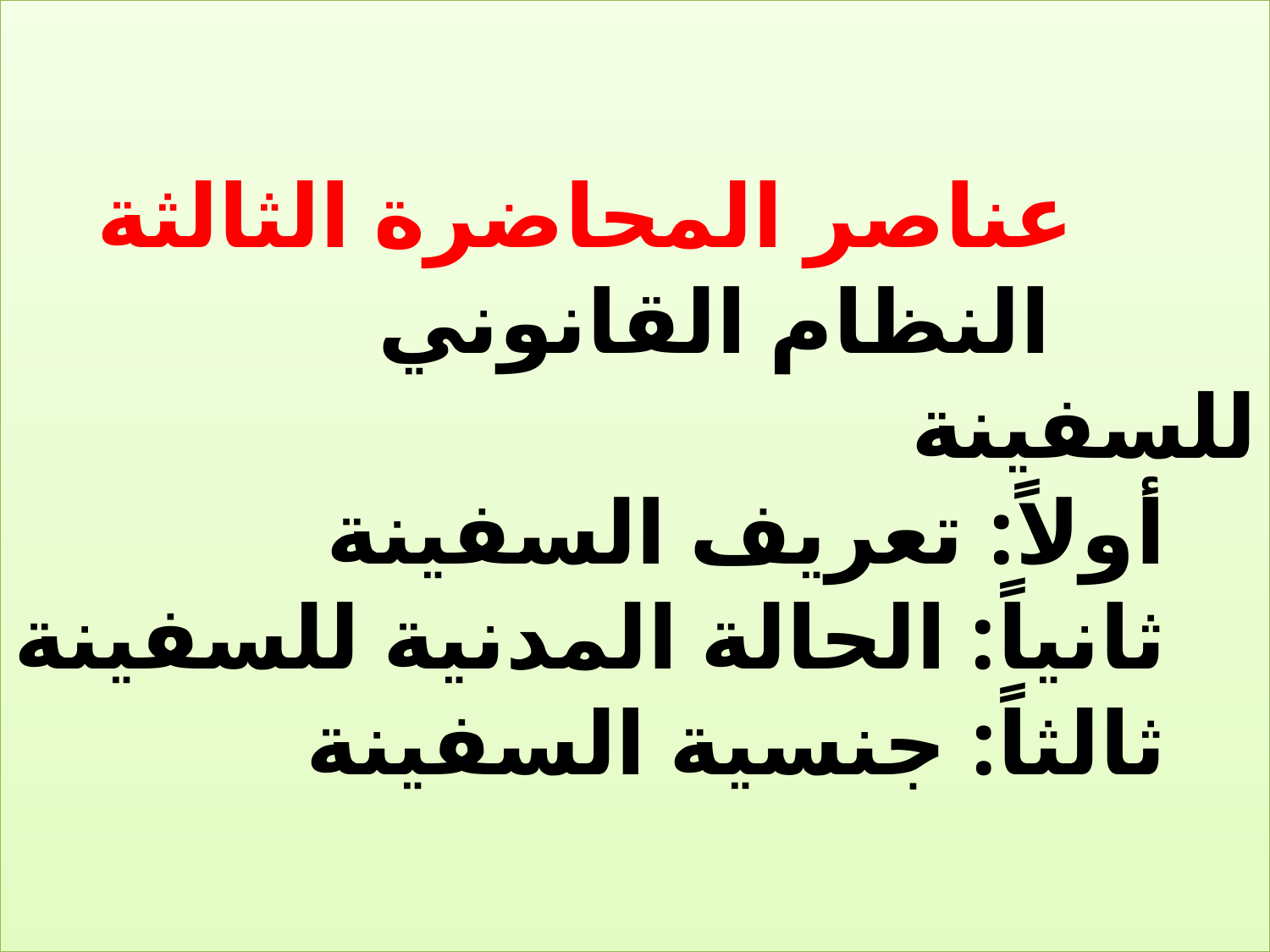

# عناصر المحاضرة الثالثة النظام القانوني للسفينة أولاً: تعريف السفينة ثانياً: الحالة المدنية للسفينة ثالثاً: جنسية السفينة